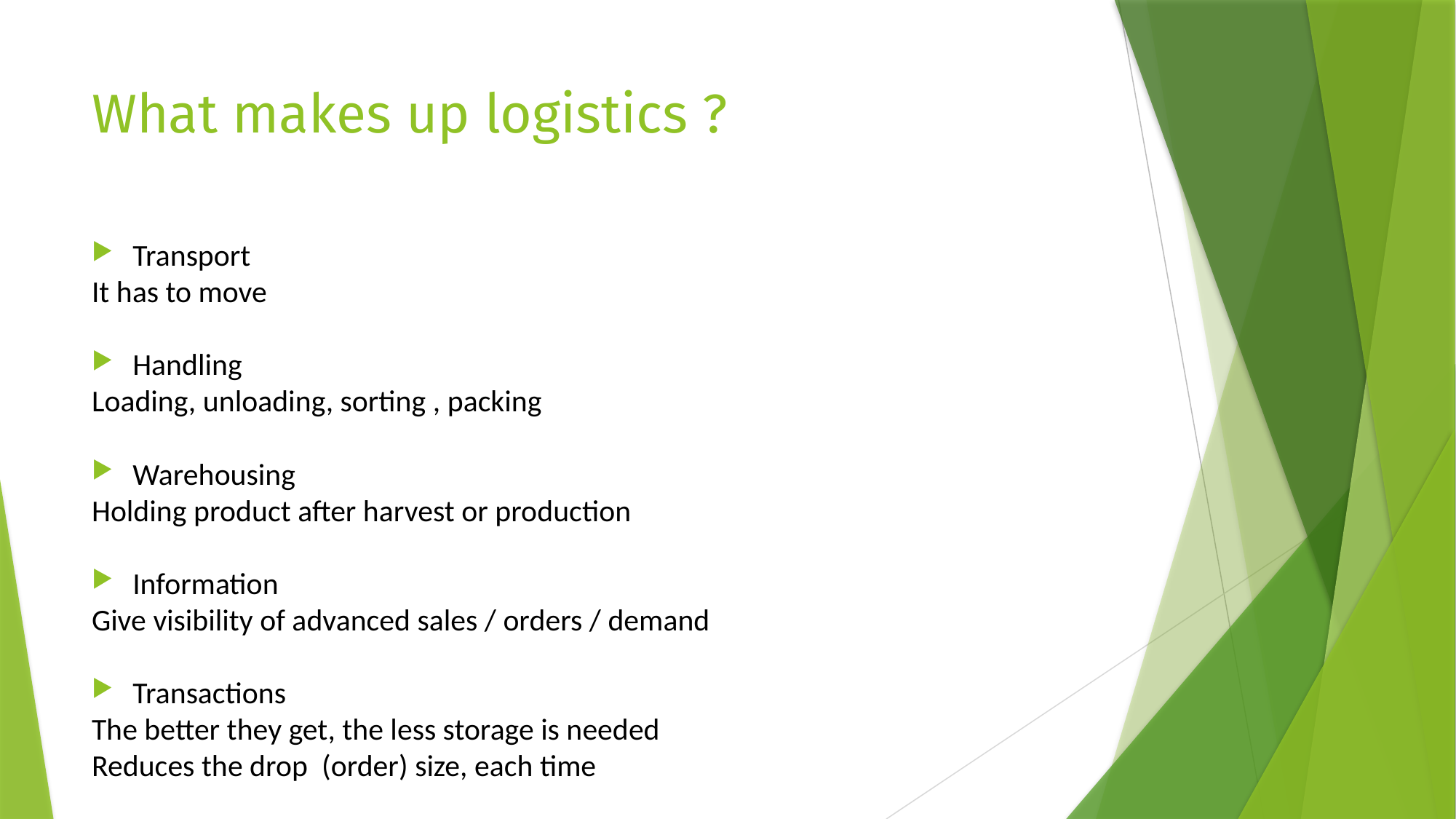

# What makes up logistics ?
Transport
It has to move

Handling
Loading, unloading, sorting , packing

Warehousing
Holding product after harvest or production

Information
Give visibility of advanced sales / orders / demand

Transactions
The better they get, the less storage is needed
Reduces the drop  (order) size, each time